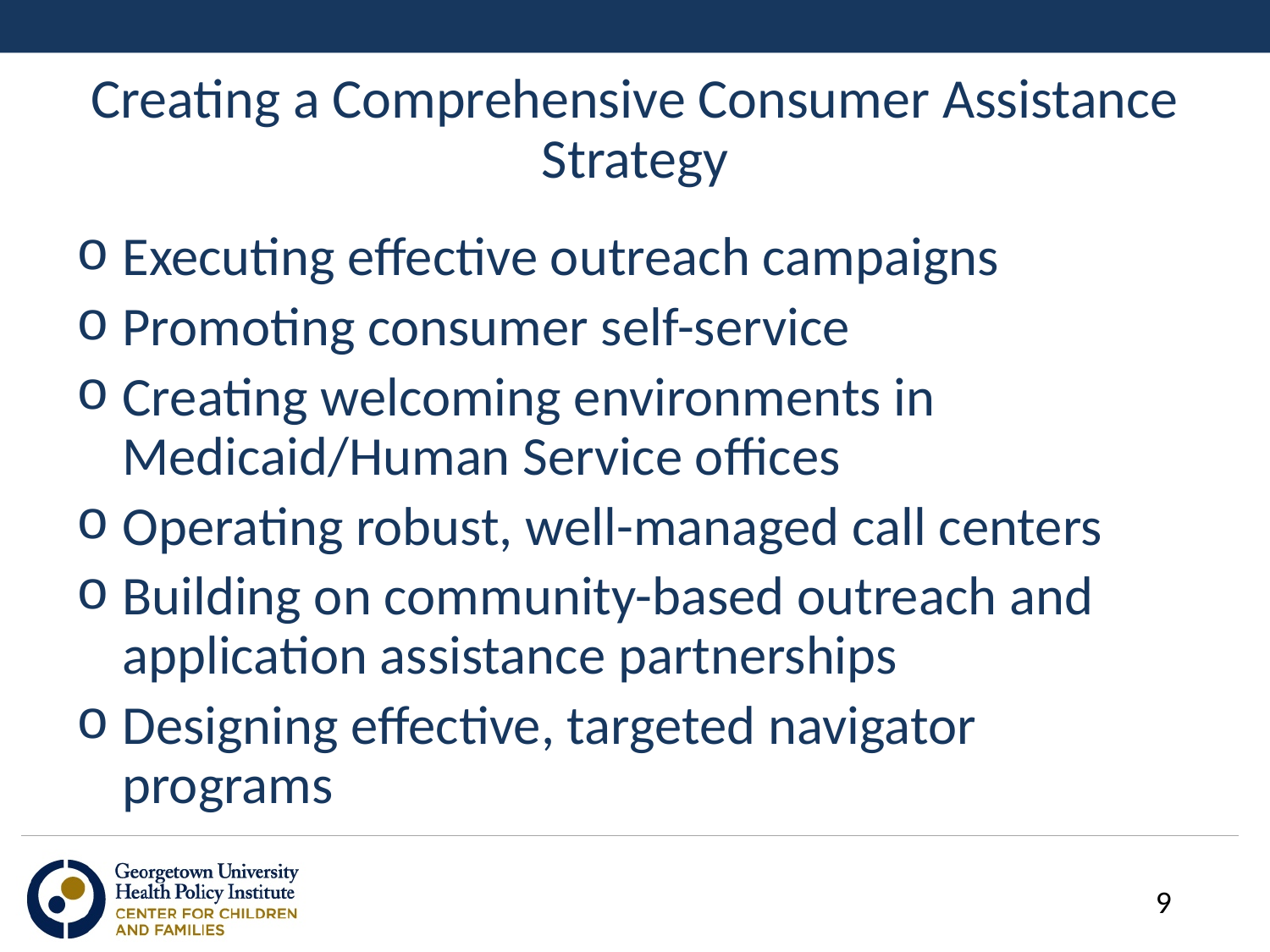

# Creating a Comprehensive Consumer Assistance Strategy
Executing effective outreach campaigns
Promoting consumer self-service
Creating welcoming environments in Medicaid/Human Service offices
Operating robust, well-managed call centers
Building on community-based outreach and application assistance partnerships
Designing effective, targeted navigator programs

9